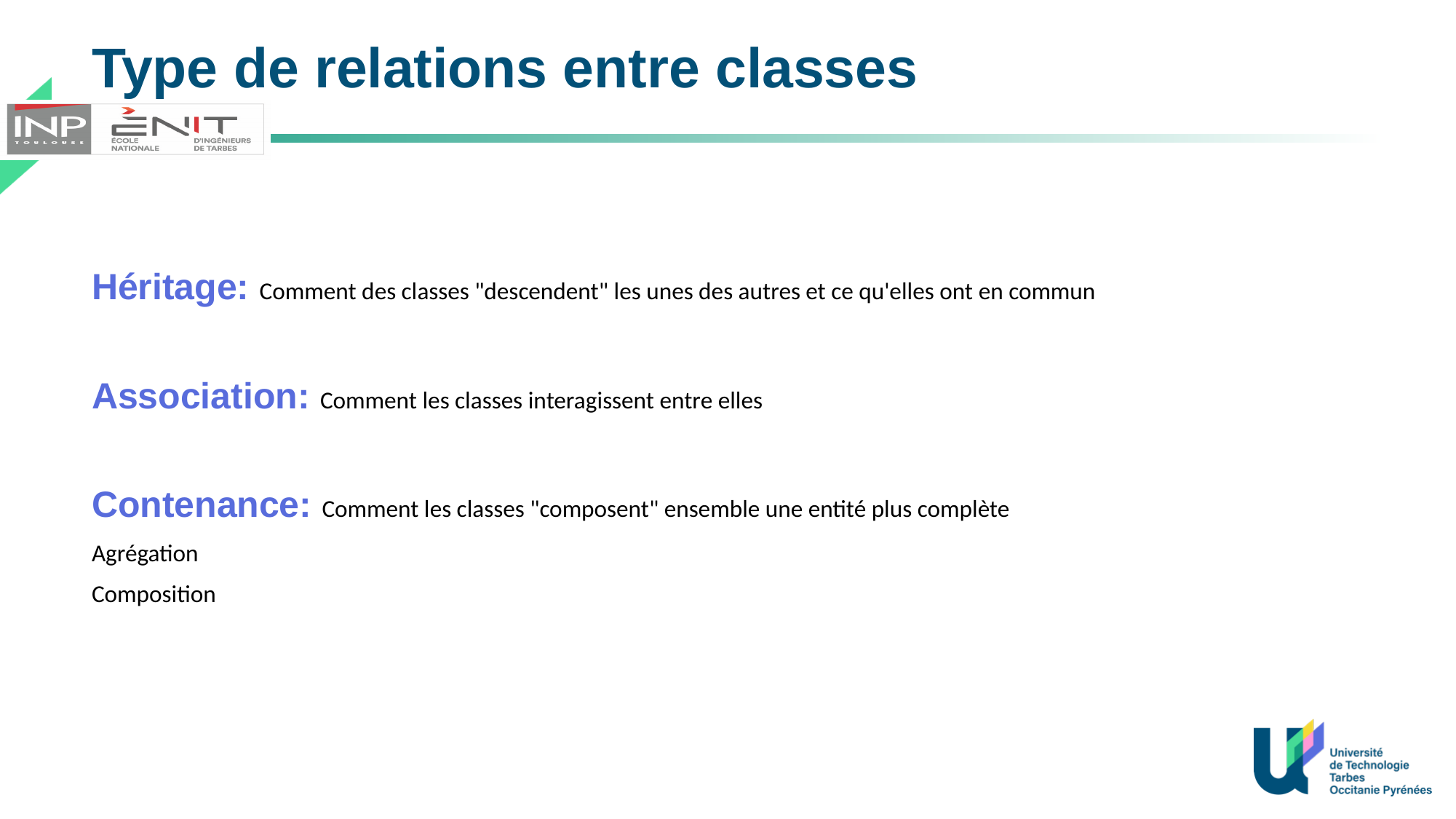

# Type de relations entre classes
Héritage: Comment des classes "descendent" les unes des autres et ce qu'elles ont en commun

Association: Comment les classes interagissent entre elles

Contenance: Comment les classes "composent" ensemble une entité plus complète
Agrégation
Composition